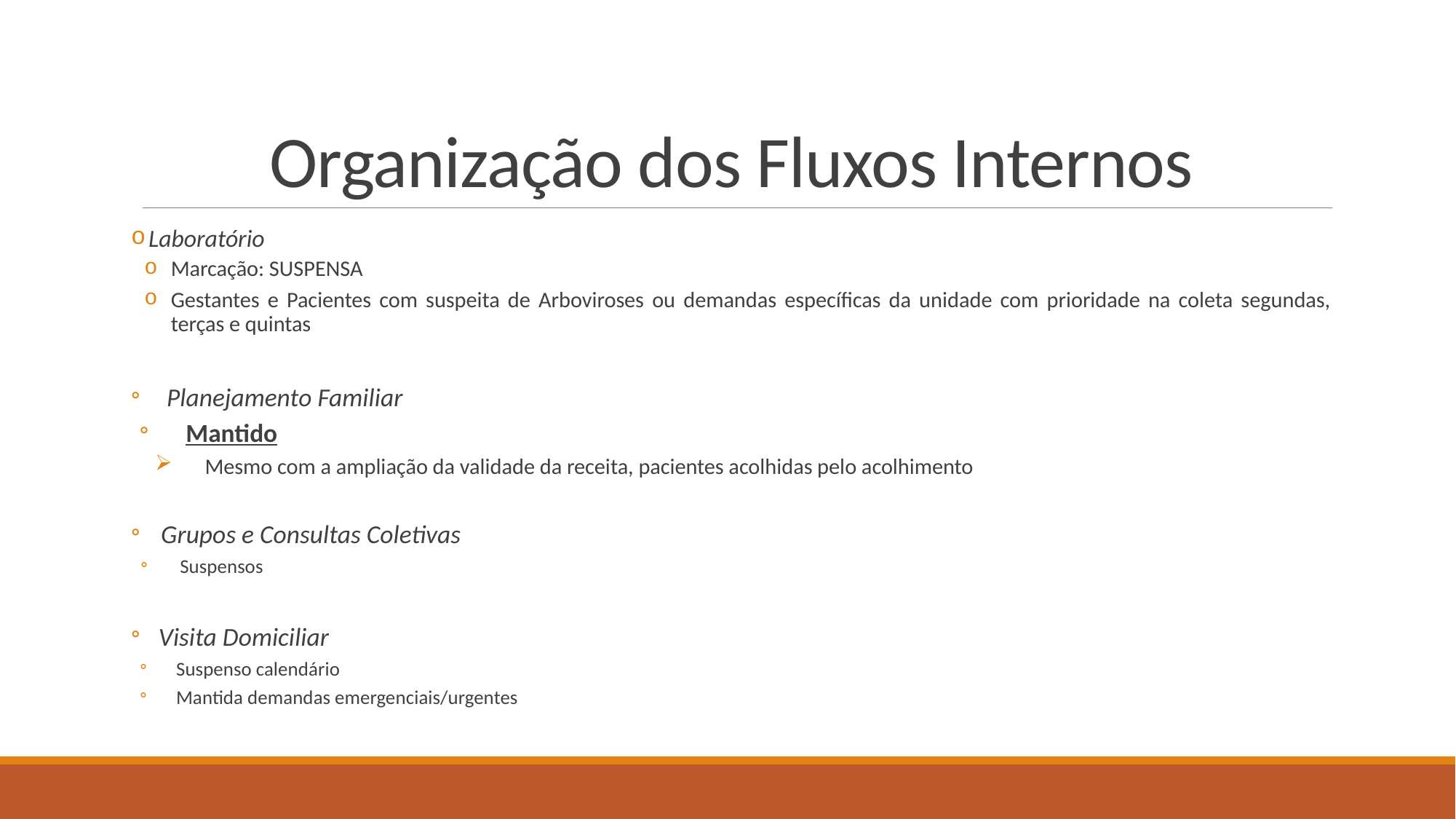

# Organização dos Fluxos Internos
 Laboratório
Marcação: SUSPENSA
Gestantes e Pacientes com suspeita de Arboviroses ou demandas específicas da unidade com prioridade na coleta segundas, terças e quintas

Planejamento Familiar
Mantido
Mesmo com a ampliação da validade da receita, pacientes acolhidas pelo acolhimento

Grupos e Consultas Coletivas
Suspensos

Visita Domiciliar
Suspenso calendário
Mantida demandas emergenciais/urgentes